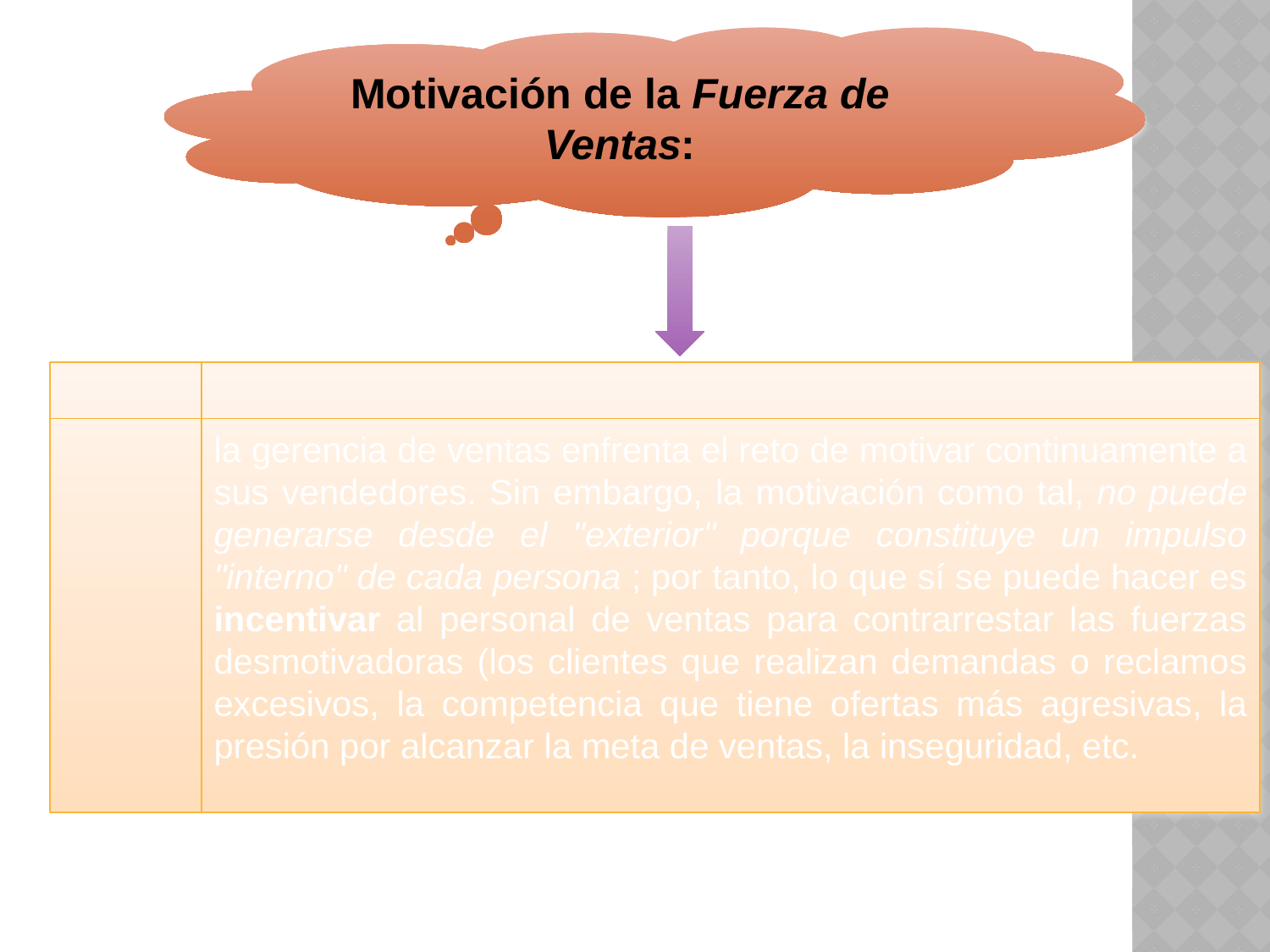

Motivación de la Fuerza de Ventas:

la gerencia de ventas enfrenta el reto de motivar continuamente a sus vendedores. Sin embargo, la motivación como tal, no puede generarse desde el "exterior" porque constituye un impulso "interno" de cada persona ; por tanto, lo que sí se puede hacer es incentivar al personal de ventas para contrarrestar las fuerzas desmotivadoras (los clientes que realizan demandas o reclamos excesivos, la competencia que tiene ofertas más agresivas, la presión por alcanzar la meta de ventas, la inseguridad, etc.